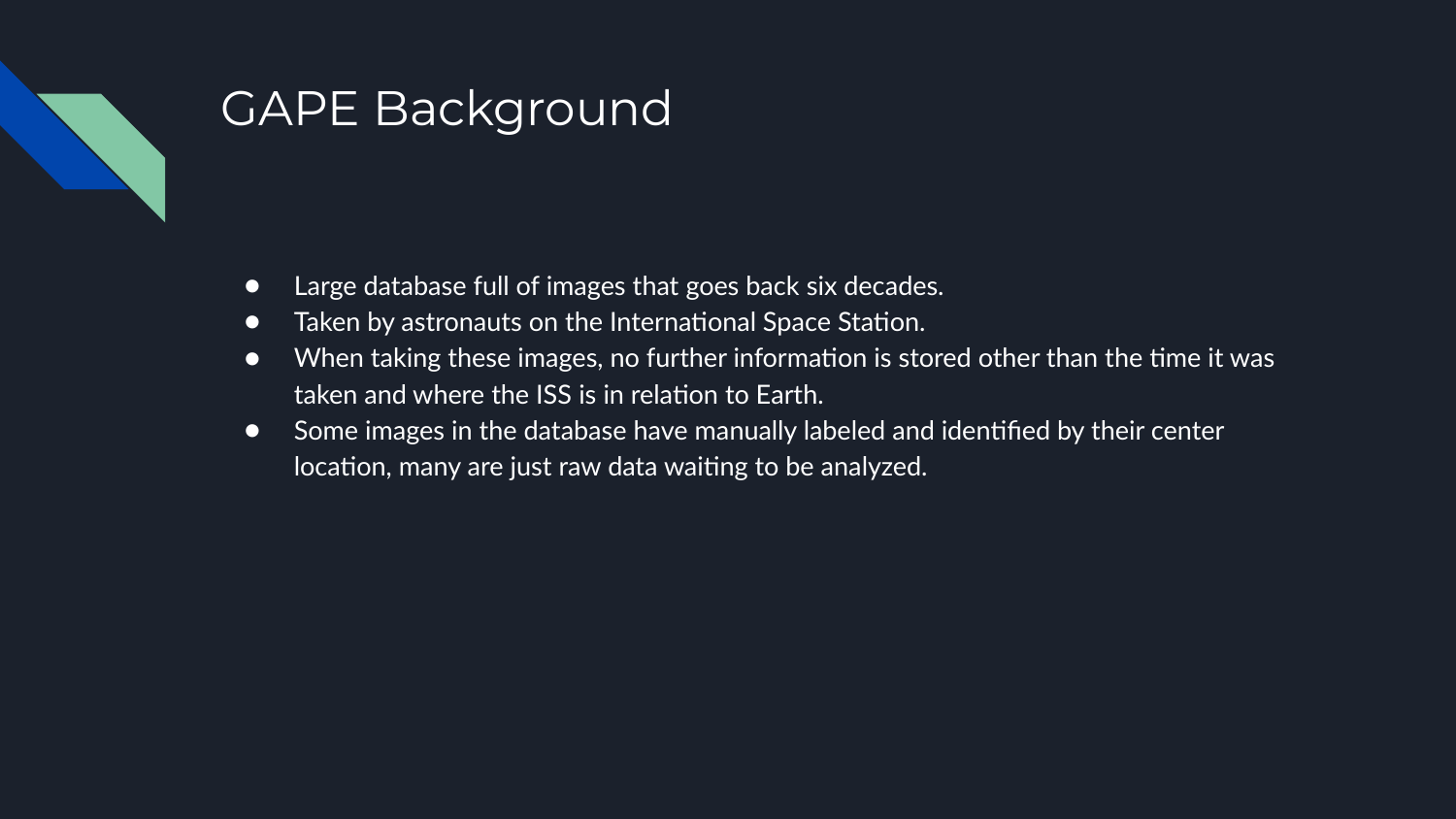

# GAPE Background
Large database full of images that goes back six decades.
Taken by astronauts on the International Space Station.
When taking these images, no further information is stored other than the time it was taken and where the ISS is in relation to Earth.
Some images in the database have manually labeled and identified by their center location, many are just raw data waiting to be analyzed.